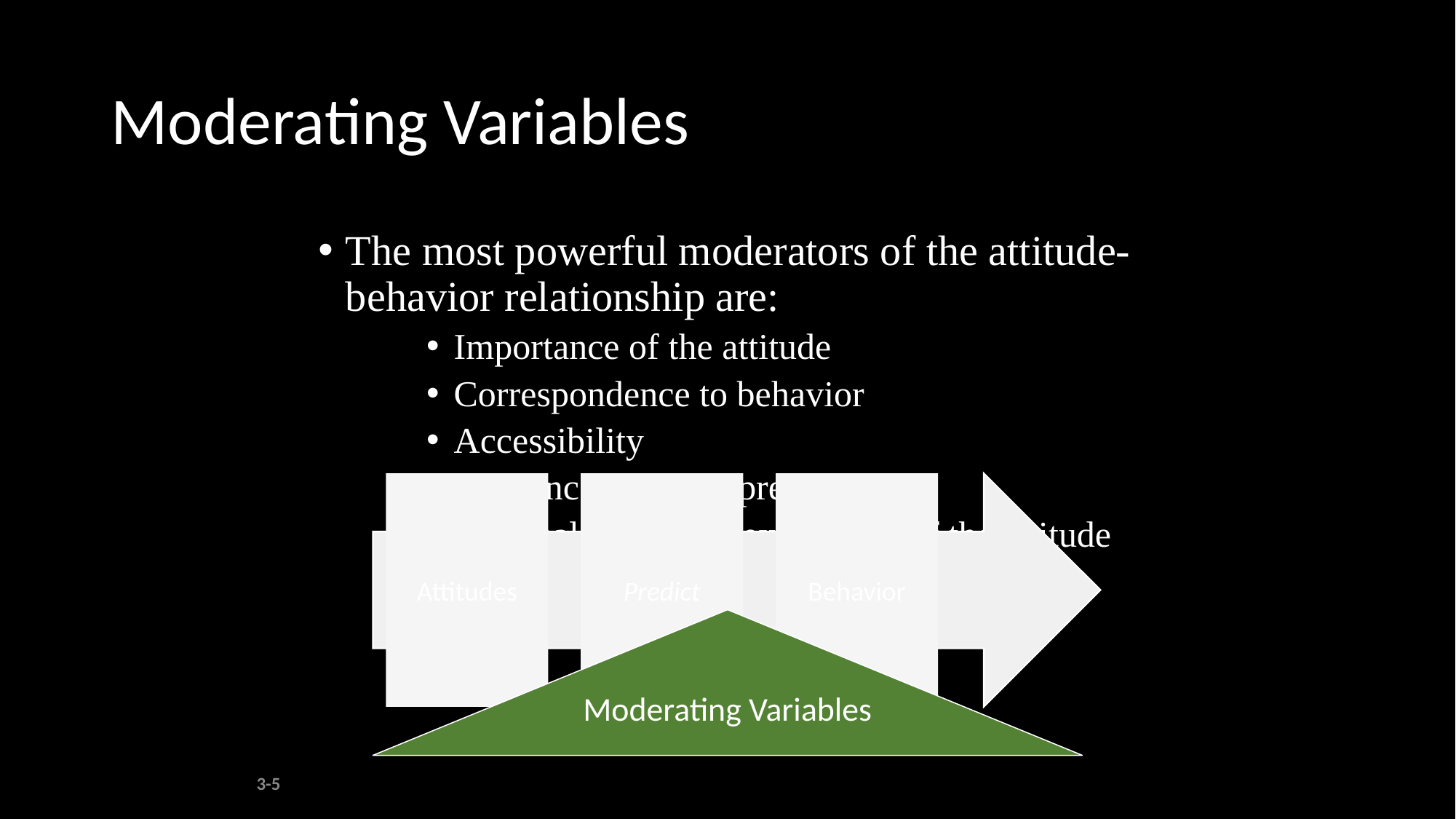

# Moderating Variables
The most powerful moderators of the attitude-behavior relationship are:
Importance of the attitude
Correspondence to behavior
Accessibility
Existence of social pressures
Personal and direct experience of the attitude

Attitudes
Predict
Behavior
Moderating Variables
3-5